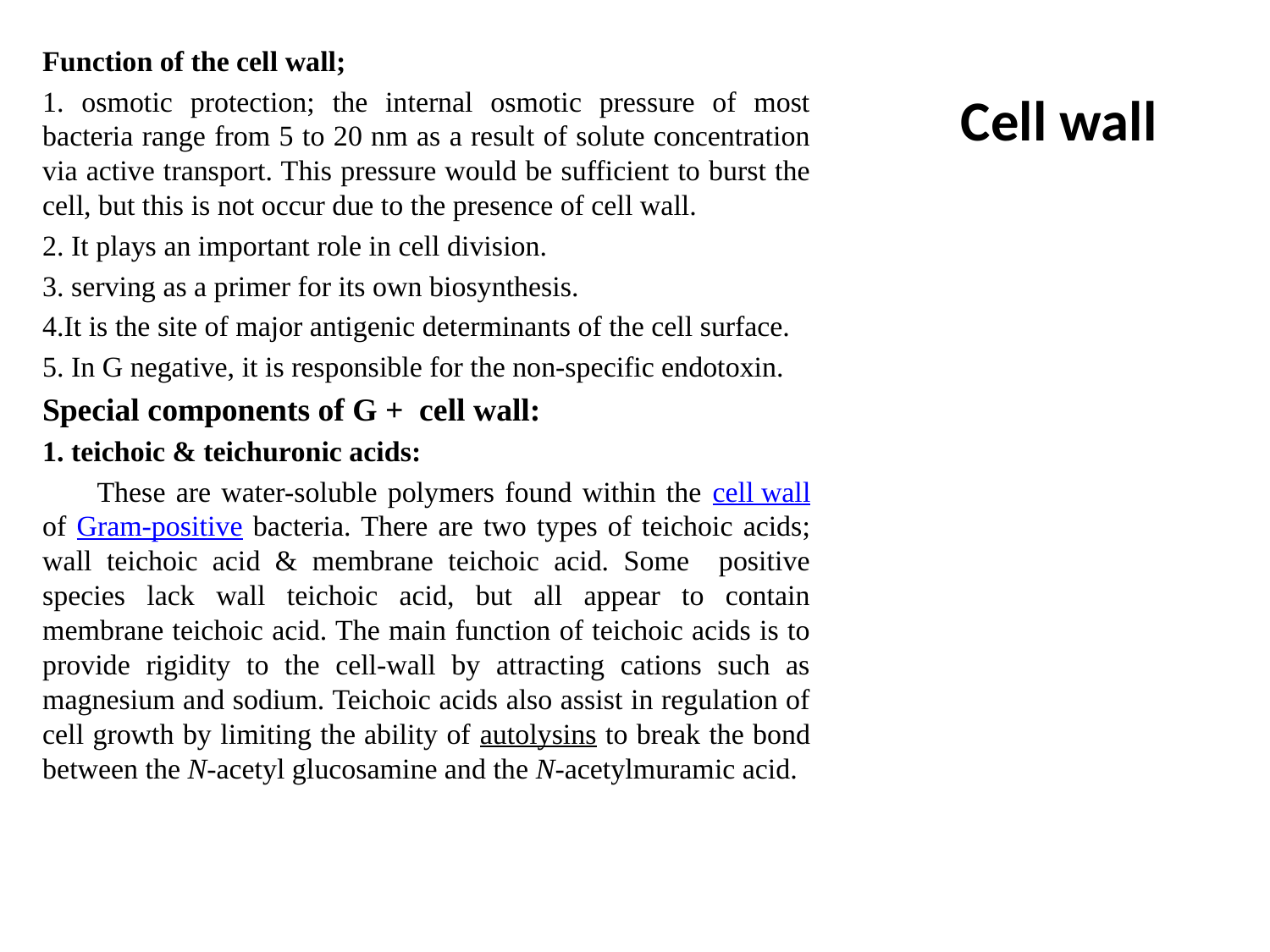

Function of the cell wall;
1. osmotic protection; the internal osmotic pressure of most bacteria range from 5 to 20 nm as a result of solute concentration via active transport. This pressure would be sufficient to burst the cell, but this is not occur due to the presence of cell wall.
2. It plays an important role in cell division.
3. serving as a primer for its own biosynthesis.
4.It is the site of major antigenic determinants of the cell surface.
5. In G negative, it is responsible for the non-specific endotoxin.
Special components of G +  cell wall:
1. teichoic & teichuronic acids:
	These are water-soluble polymers found within the cell wall of Gram-positive bacteria. There are two types of teichoic acids; wall teichoic acid & membrane teichoic acid. Some  positive species lack wall teichoic acid, but all appear to contain membrane teichoic acid. The main function of teichoic acids is to provide rigidity to the cell-wall by attracting cations such as magnesium and sodium. Teichoic acids also assist in regulation of cell growth by limiting the ability of autolysins to break the bond between the N-acetyl glucosamine and the N-acetylmuramic acid.

# Cell wall